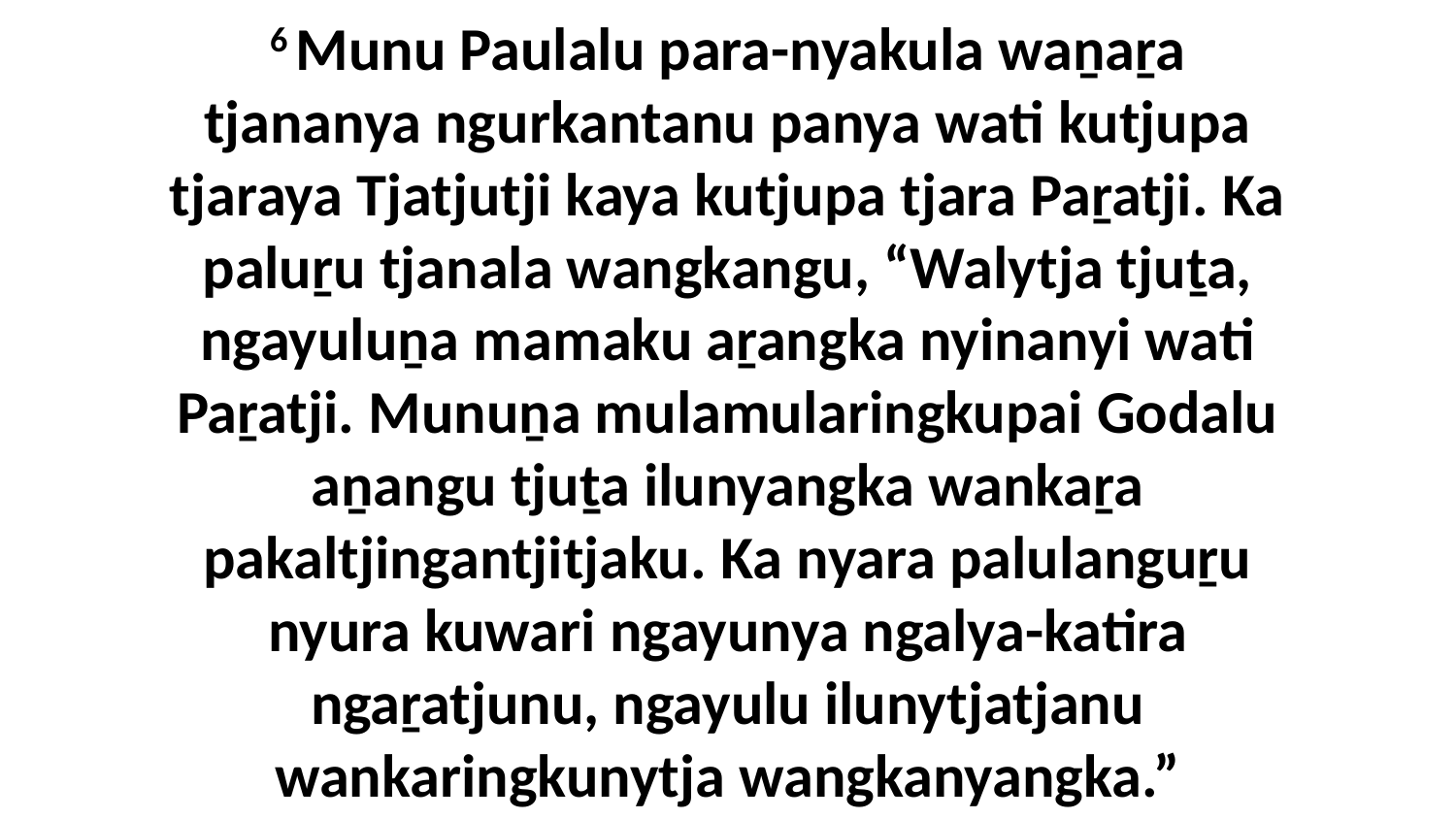

6 Munu Paulalu para-nyakula waṉaṟa tjananya ngurkantanu panya wati kutjupa tjaraya Tjatjutji kaya kutjupa tjara Paṟatji. Ka paluṟu tjanala wangkangu, “Walytja tjuṯa, ngayuluṉa mamaku aṟangka nyinanyi wati Paṟatji. Munuṉa mulamularingkupai Godalu aṉangu tjuṯa ilunyangka wankaṟa pakaltjingantjitjaku. Ka nyara palulanguṟu nyura kuwari ngayunya ngalya-katira ngaṟatjunu, ngayulu ilunytjatjanu wankaringkunytja wangkanyangka.”